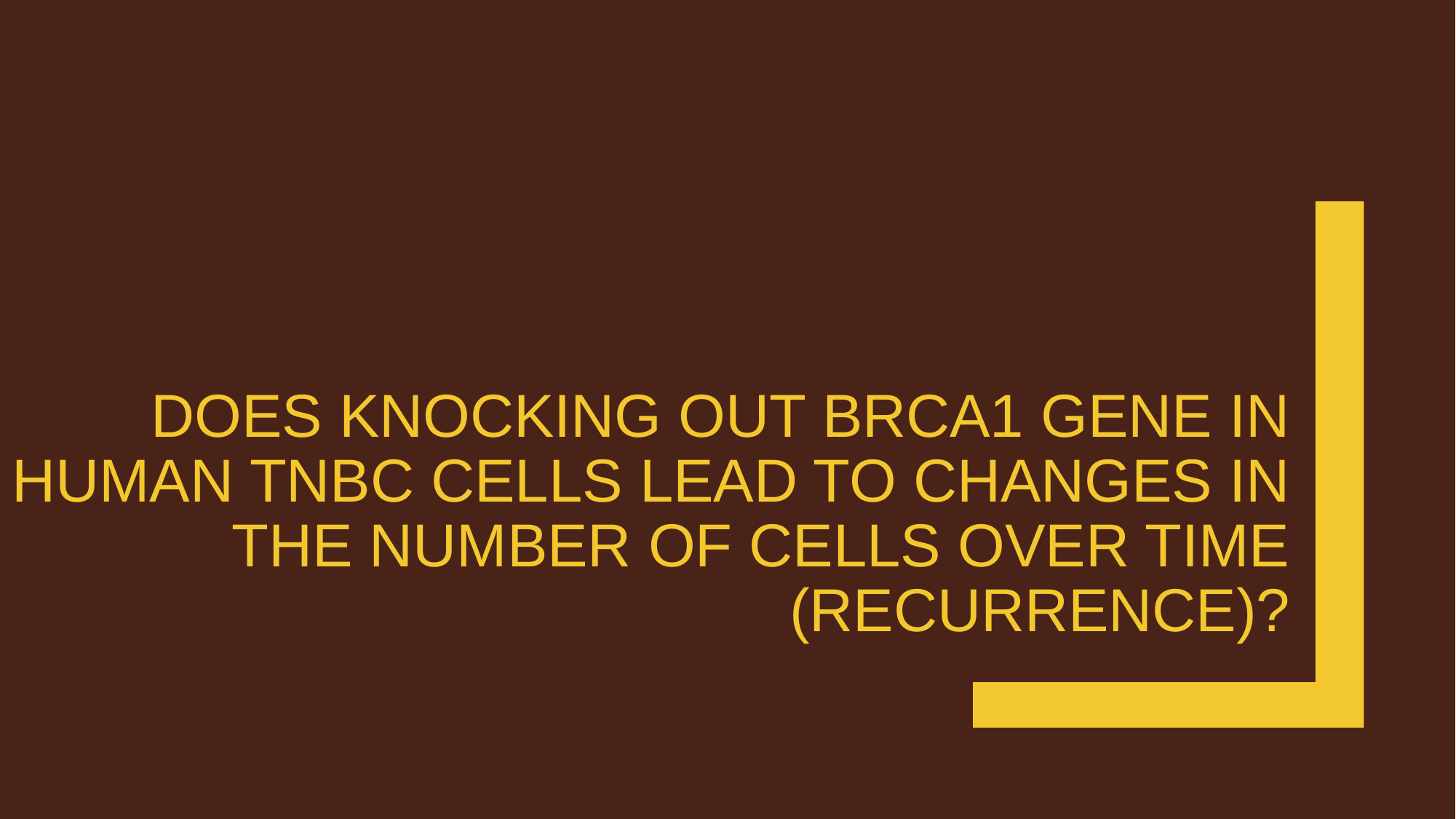

# Does knocking out BRCA1 gene in human TNBC cells lead to changes in the number of cells over time (Recurrence)?